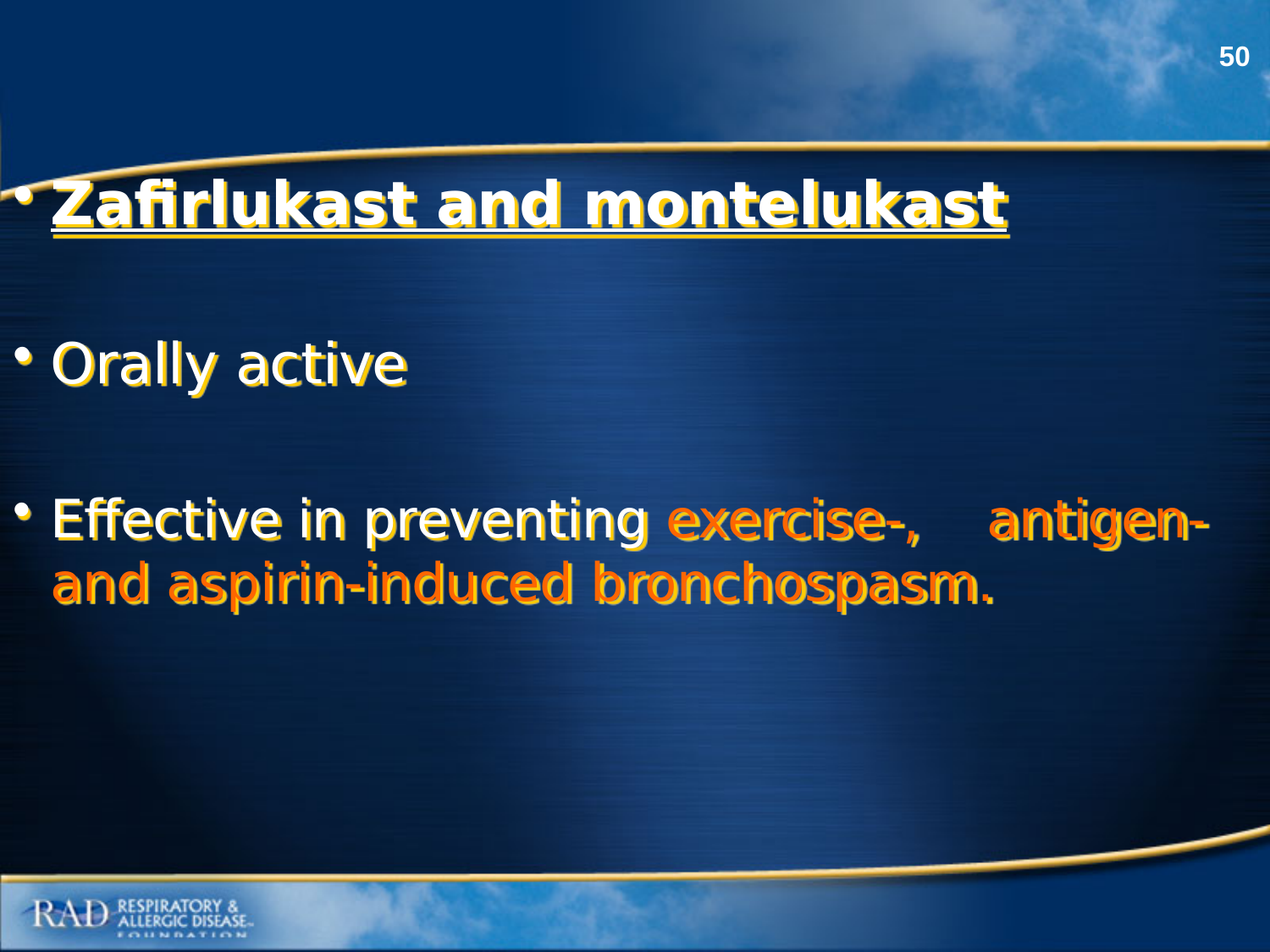

Zafirlukast and montelukast

Orally active

Effective in preventing exercise-,    antigen-and aspirin-induced bronchospasm.